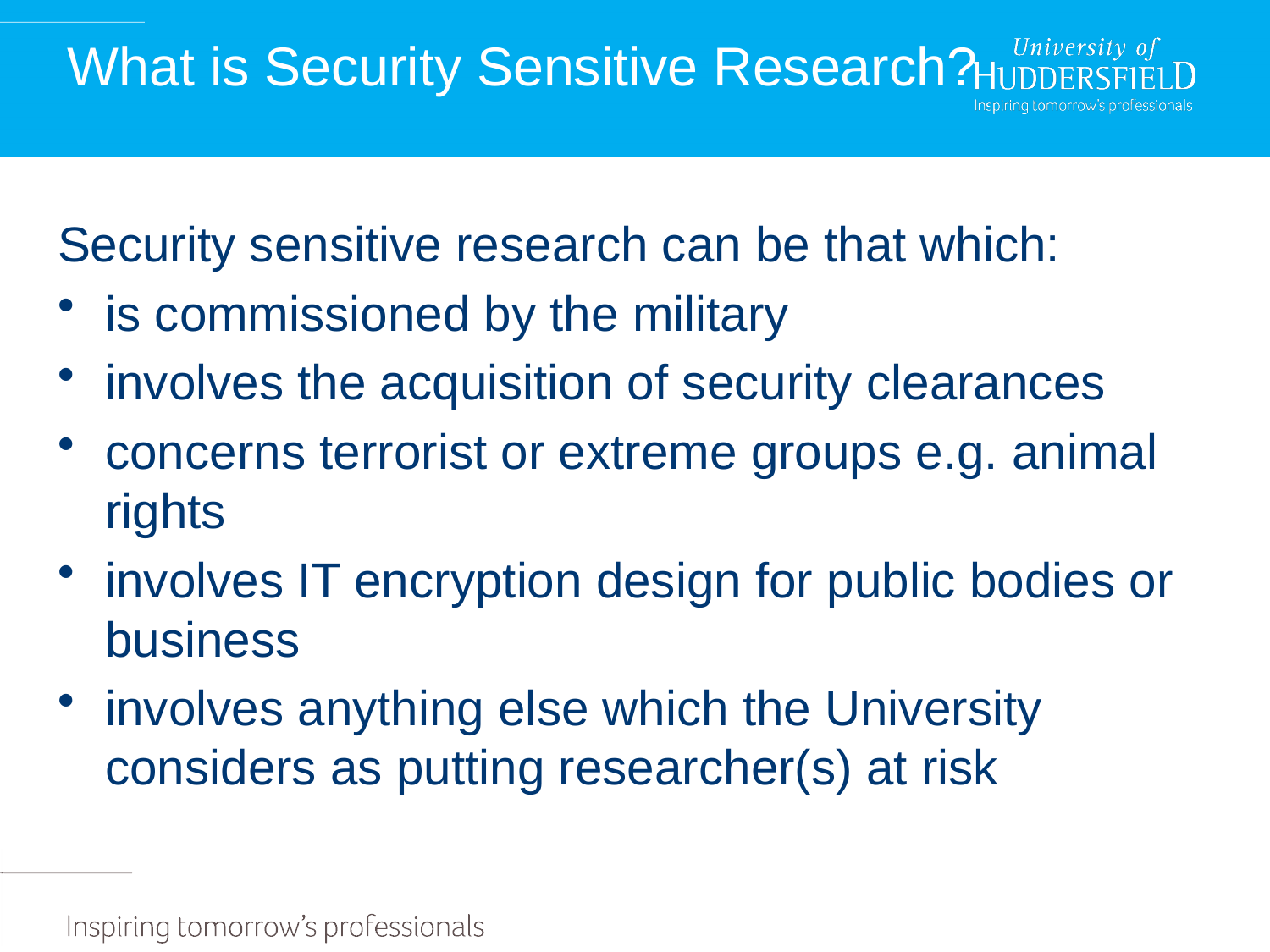

# What is Security Sensitive Research?
Security sensitive research can be that which:
is commissioned by the military
involves the acquisition of security clearances
concerns terrorist or extreme groups e.g. animal rights
involves IT encryption design for public bodies or business
involves anything else which the University considers as putting researcher(s) at risk